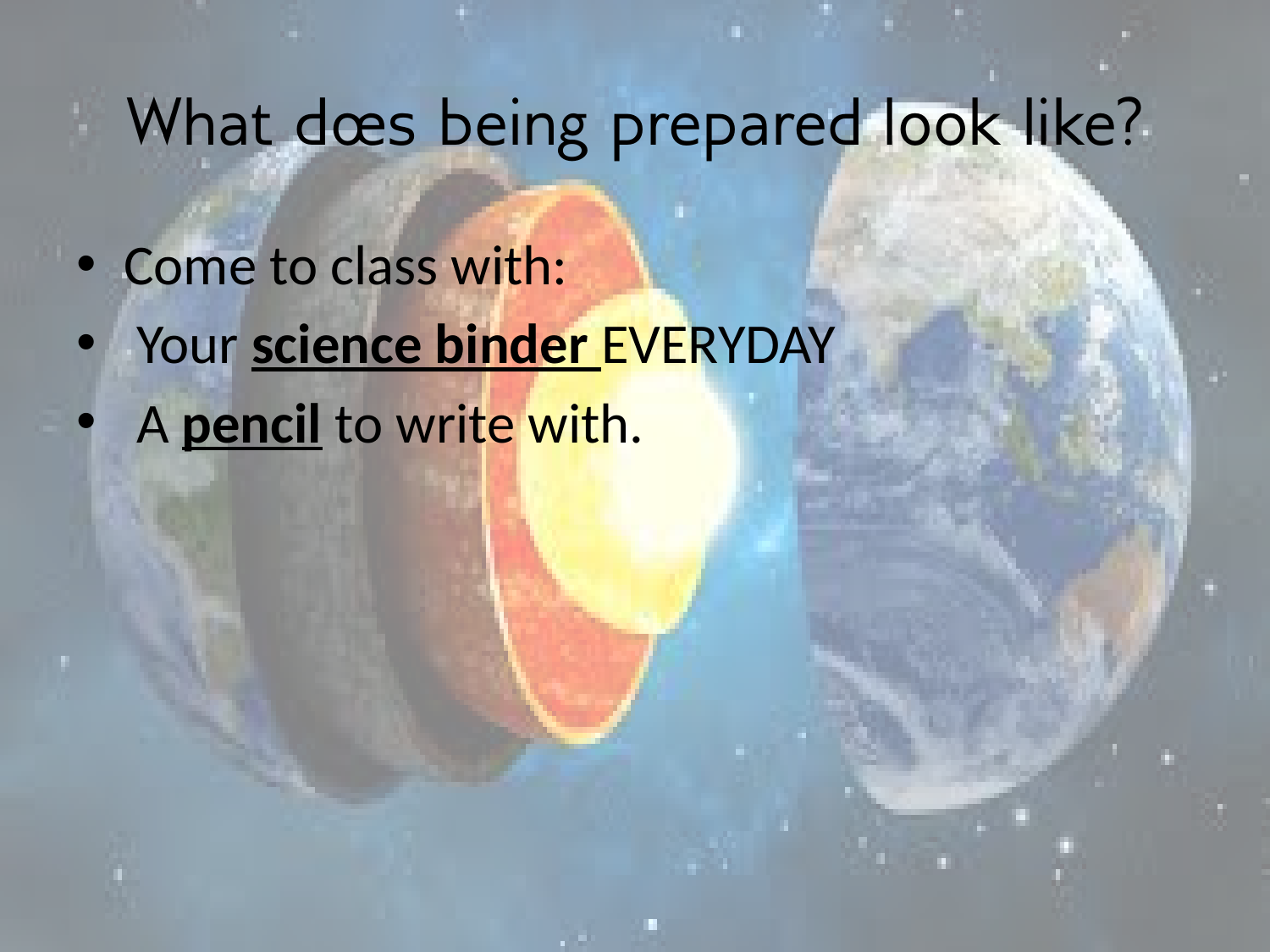

# What does being prepared look like?
Come to class with:
 Your science binder EVERYDAY
 A pencil to write with.